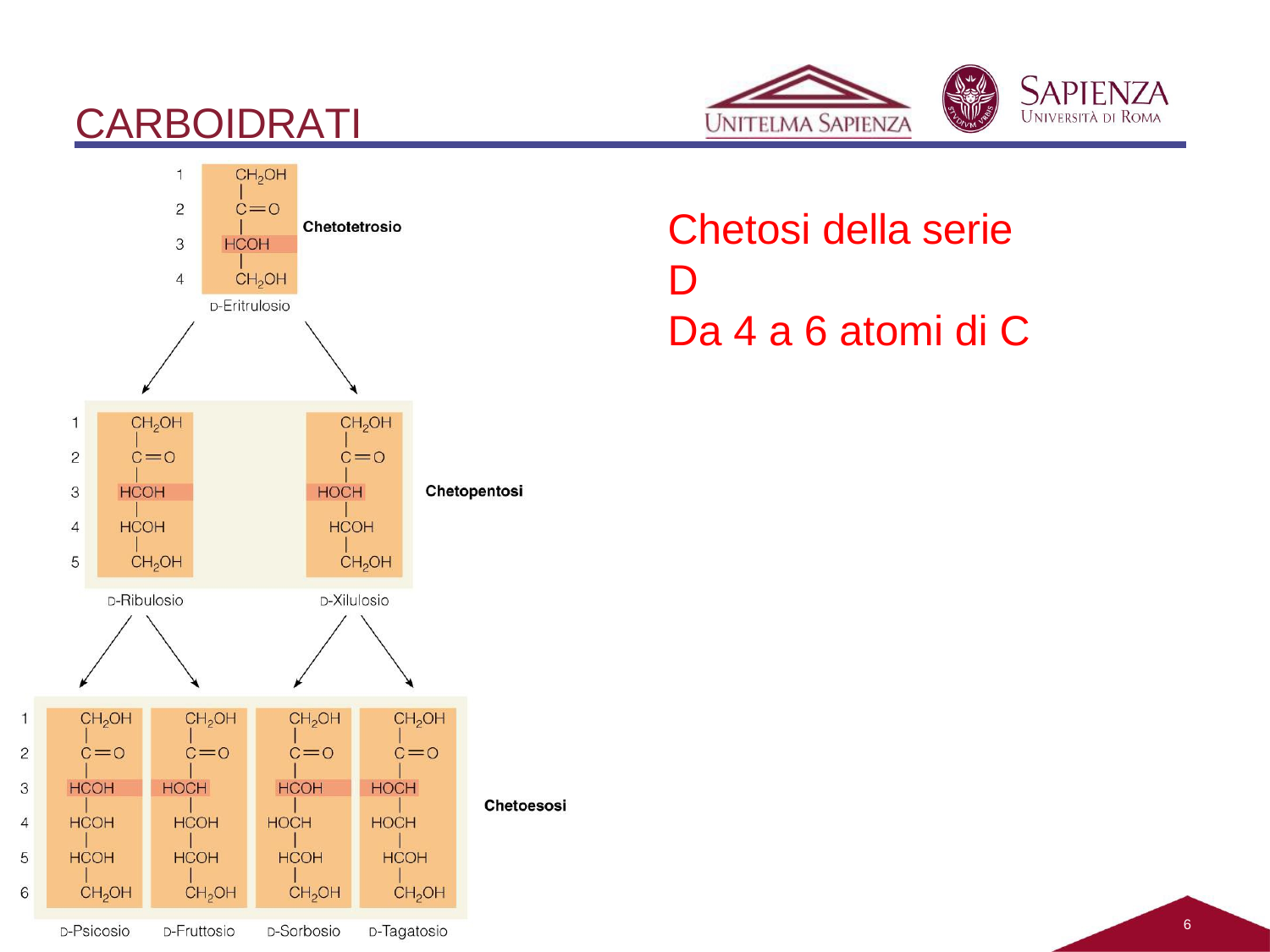

# CARBOIDRATI

Chetosi della serie D
Da 4 a 6 atomi di C
6